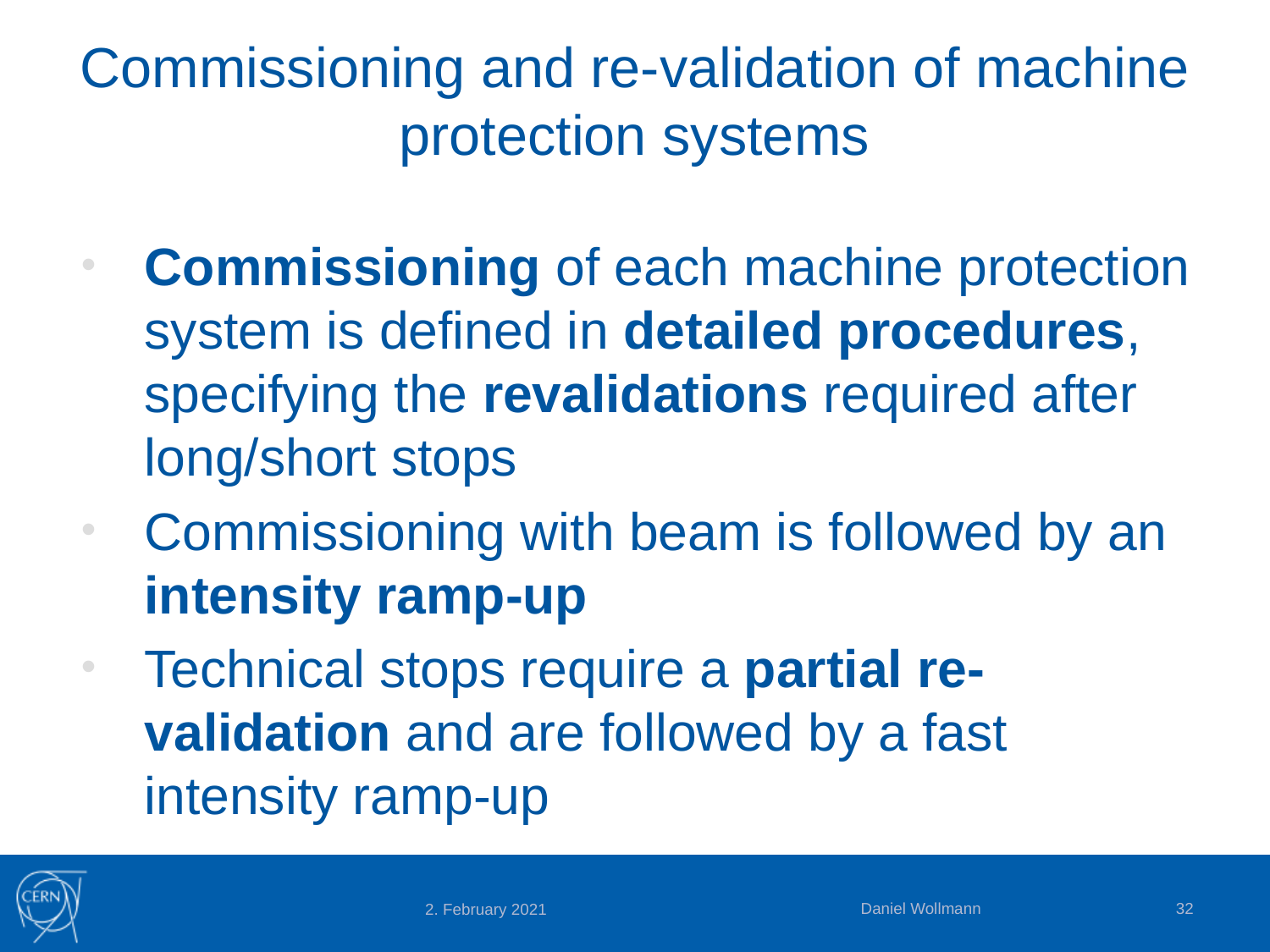

# Commissioning and re-validation of machine protection systems
Commissioning of each machine protection system is defined in detailed procedures, specifying the revalidations required after long/short stops
Commissioning with beam is followed by an intensity ramp-up
Technical stops require a partial re-validation and are followed by a fast intensity ramp-up
Daniel Wollmann
32
2. February 2021